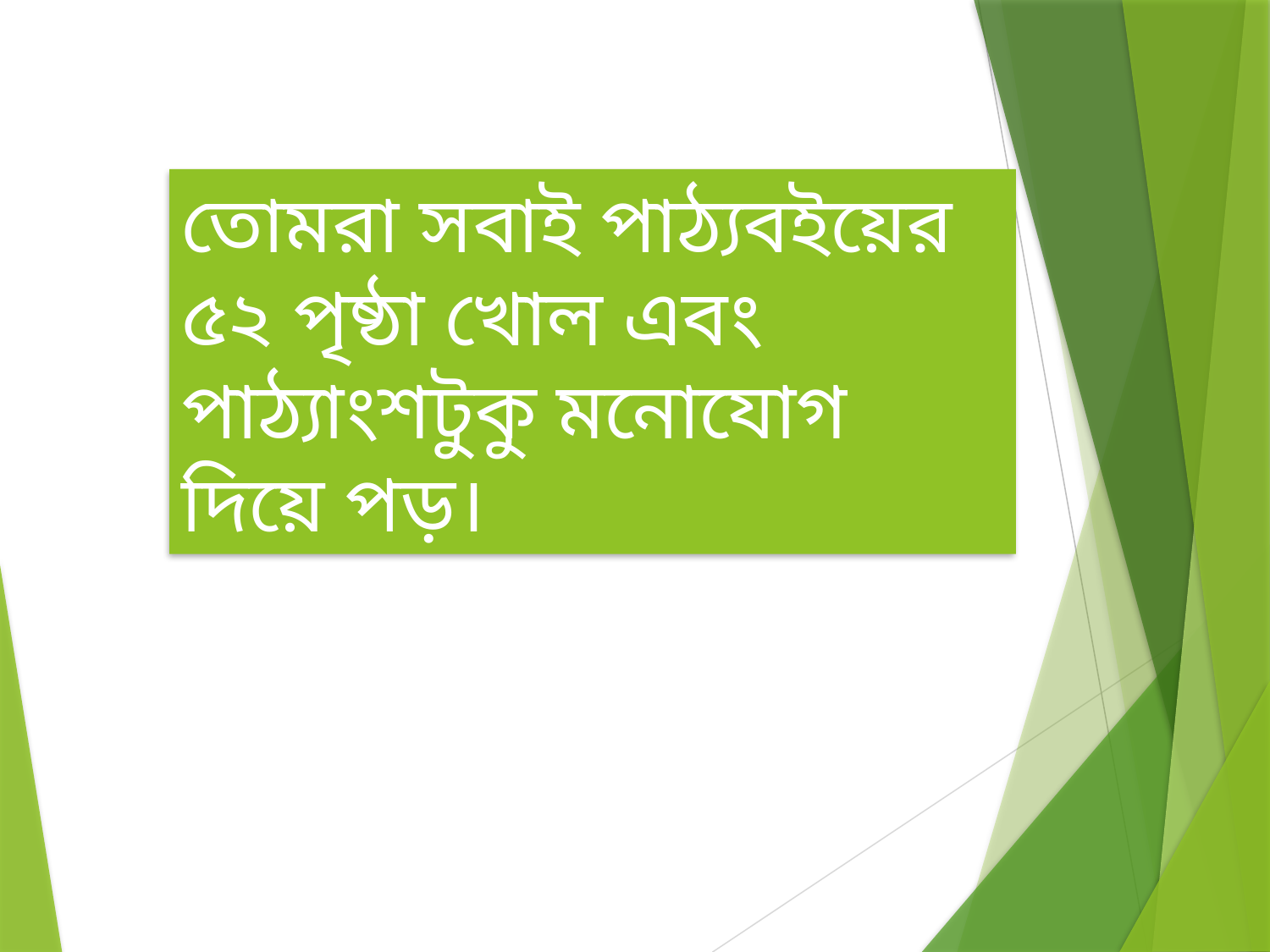

তোমরা সবাই পাঠ্যবইয়ের ৫২ পৃষ্ঠা খোল এবং পাঠ্যাংশটুকু মনোযোগ দিয়ে পড়।